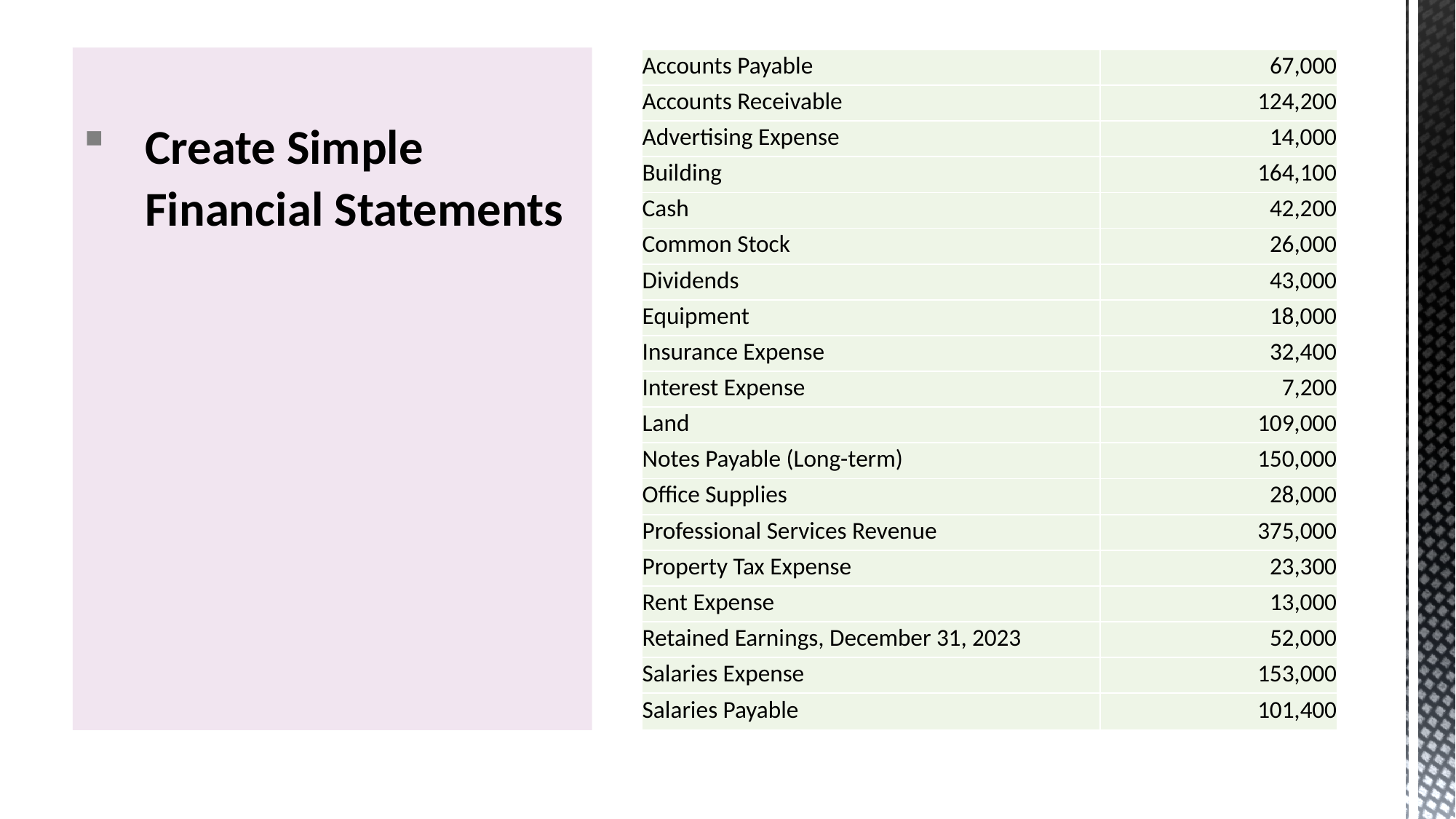

Create Simple Financial Statements

| Accounts Payable | 67,000 |
| --- | --- |
| Accounts Receivable | 124,200 |
| Advertising Expense | 14,000 |
| Building | 164,100 |
| Cash | 42,200 |
| Common Stock | 26,000 |
| Dividends | 43,000 |
| Equipment | 18,000 |
| Insurance Expense | 32,400 |
| Interest Expense | 7,200 |
| Land | 109,000 |
| Notes Payable (Long-term) | 150,000 |
| Office Supplies | 28,000 |
| Professional Services Revenue | 375,000 |
| Property Tax Expense | 23,300 |
| Rent Expense | 13,000 |
| Retained Earnings, December 31, 2023 | 52,000 |
| Salaries Expense | 153,000 |
| Salaries Payable | 101,400 |